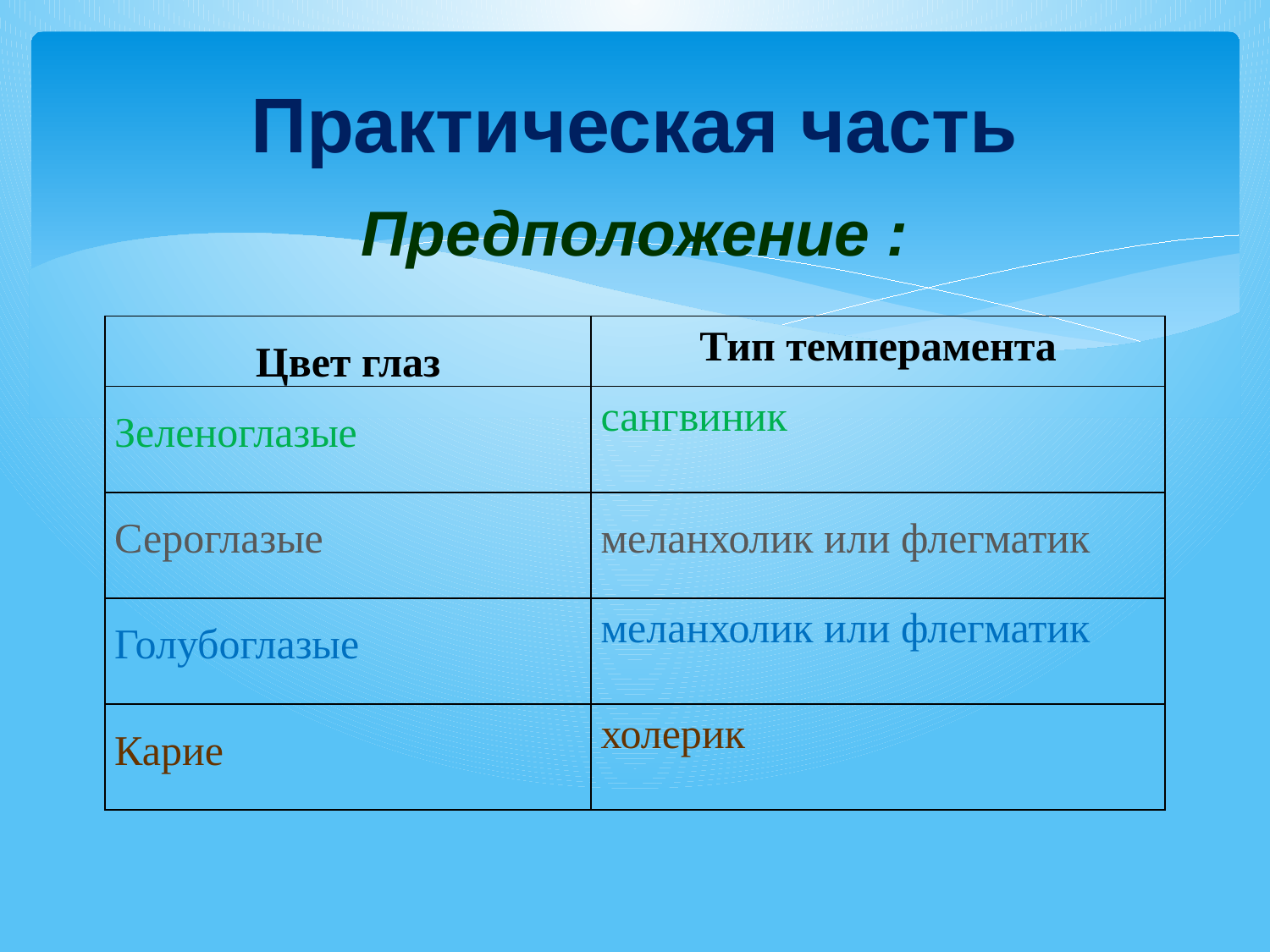

# Практическая часть
Предположение :

| Цвет глаз | Тип темперамента |
| --- | --- |
| Зеленоглазые | сангвиник |
| Сероглазые | меланхолик или флегматик |
| Голубоглазые | меланхолик или флегматик |
| Карие | холерик |